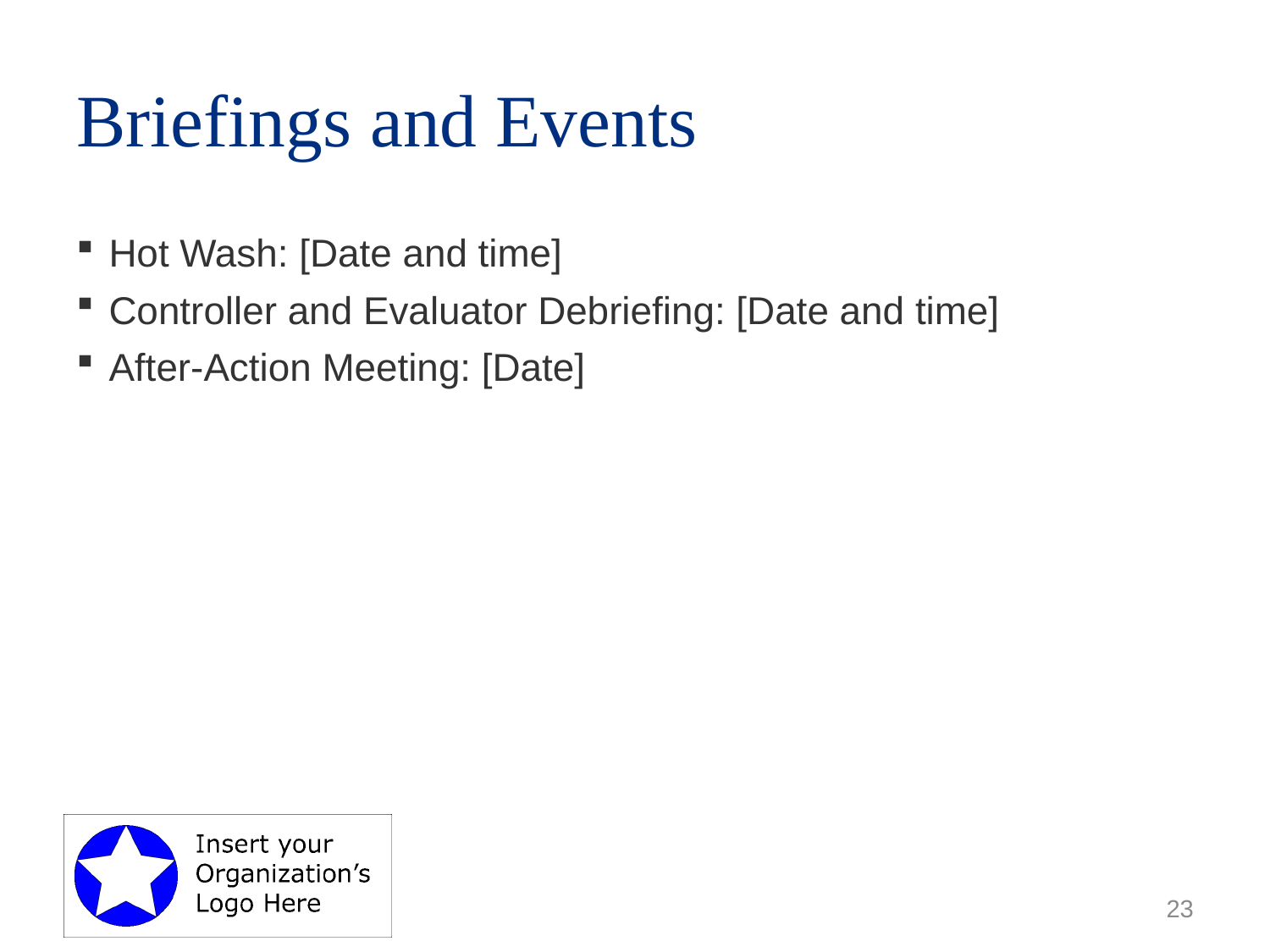

# Briefings and Events
Hot Wash: [Date and time]
Controller and Evaluator Debriefing: [Date and time]
After-Action Meeting: [Date]

23